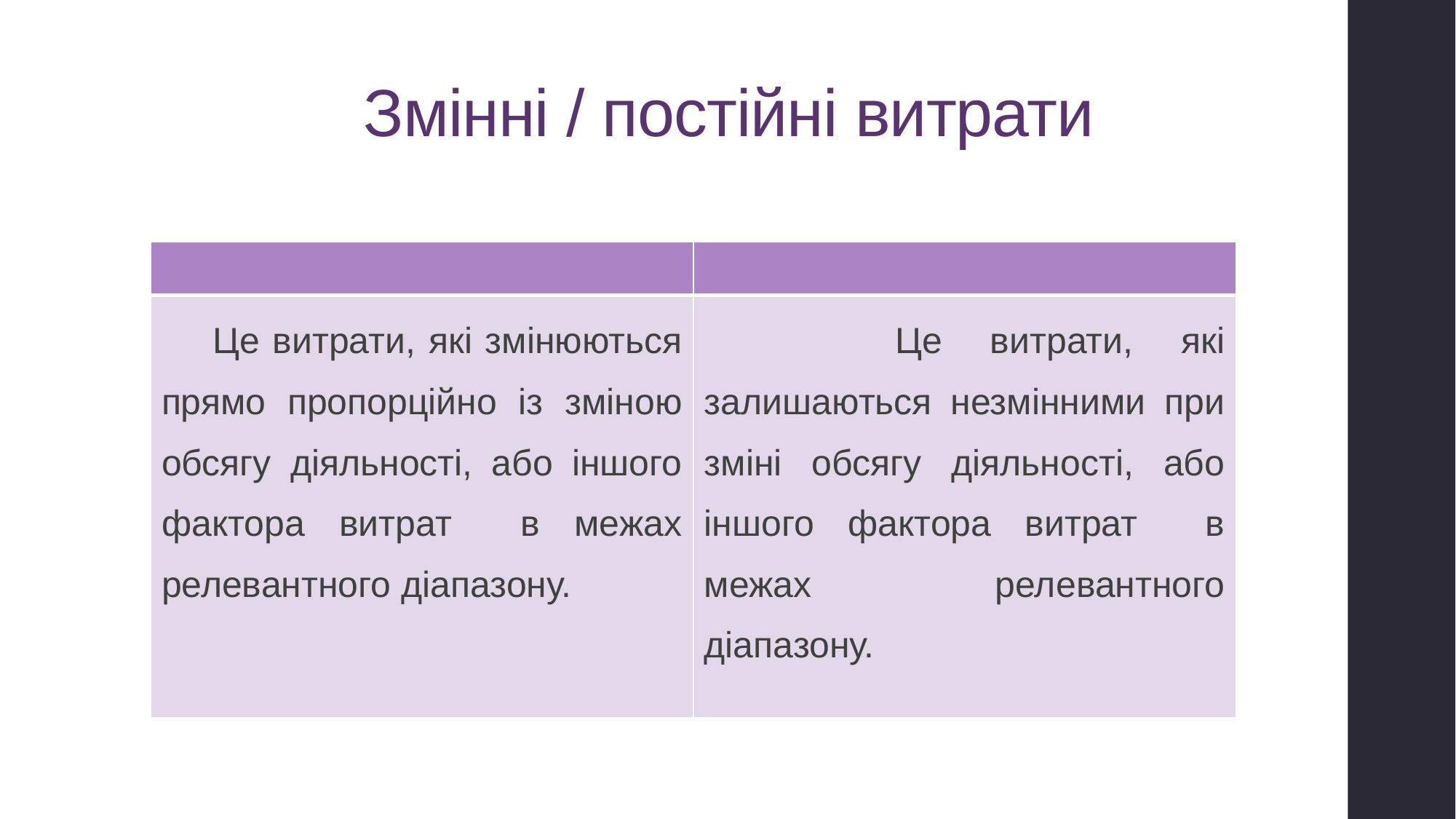

# Змінні / постійні витрати
|  |  |
| --- | --- |
| Це витрати, які змінюються прямо пропорційно із зміною обсягу діяльності, або іншого фактора витрат в межах релевантного діапазону. | Це витрати, які залишаються незмінними при зміні обсягу діяльності, або іншого фактора витрат в межах релевантного діапазону. |